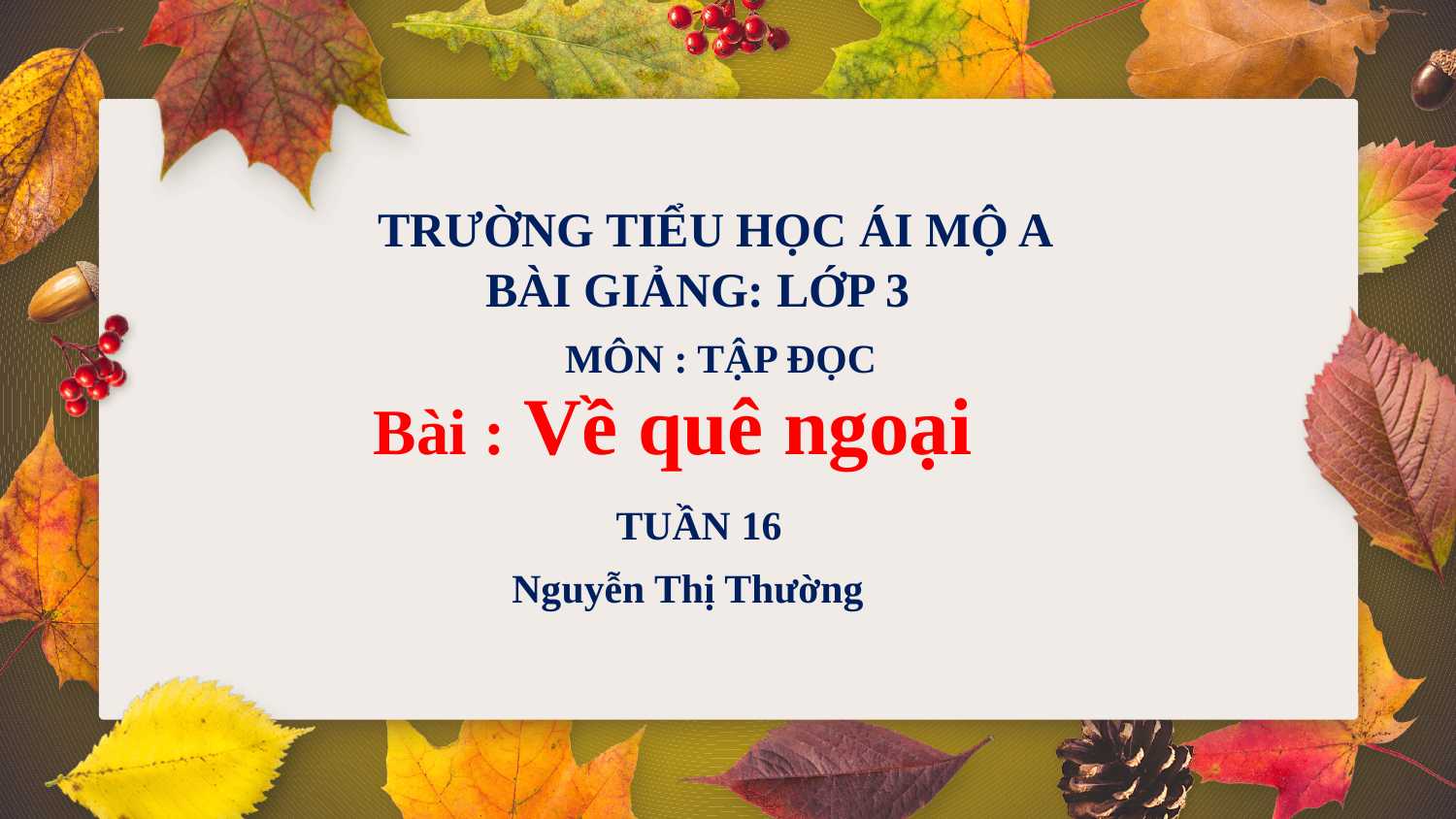

TRƯỜNG TIỂU HỌC ÁI MỘ A
BÀI GIẢNG: LỚP 3
 MÔN : TẬP ĐỌC
Bài : Về quê ngoại
TUẦN 16
Nguyễn Thị Thường